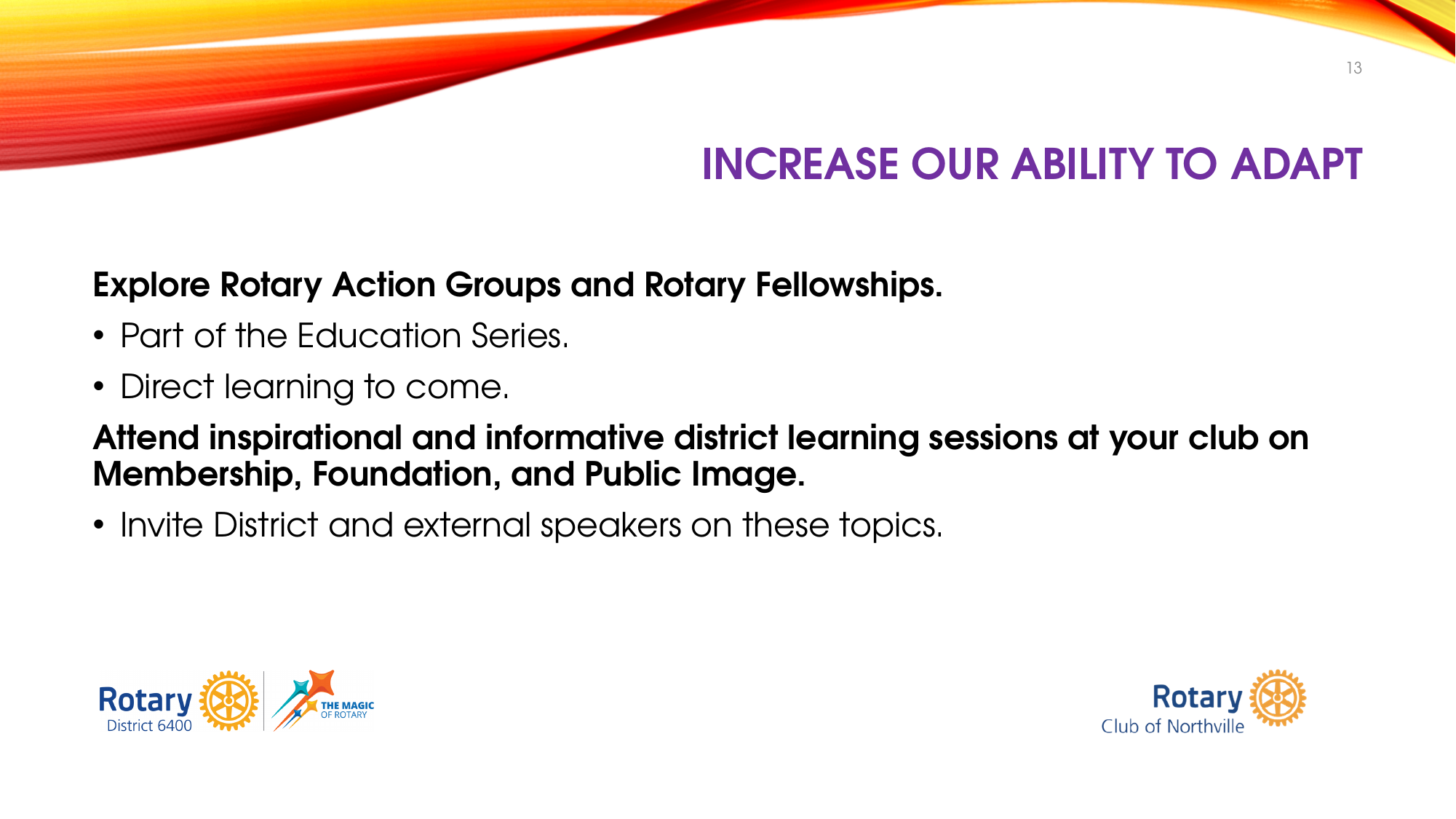

13
# Increase Our Ability to Adapt
Explore Rotary Action Groups and Rotary Fellowships.
Part of the Education Series.
Direct learning to come.
Attend inspirational and informative district learning sessions at your club on Membership, Foundation, and Public Image.
Invite District and external speakers on these topics.